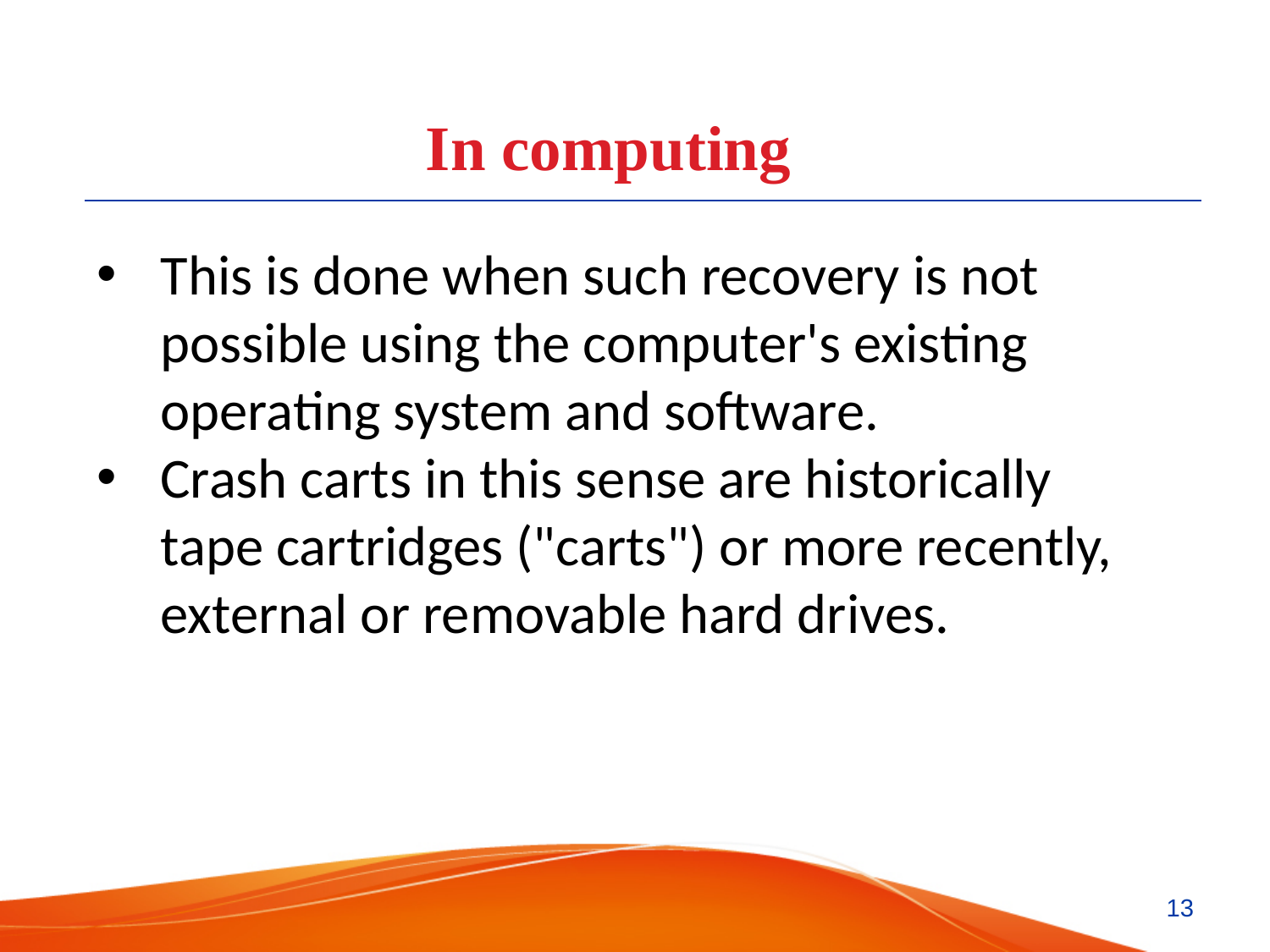

In computing
This is done when such recovery is not possible using the computer's existing operating system and software.
Crash carts in this sense are historically tape cartridges ("carts") or more recently, external or removable hard drives.

13